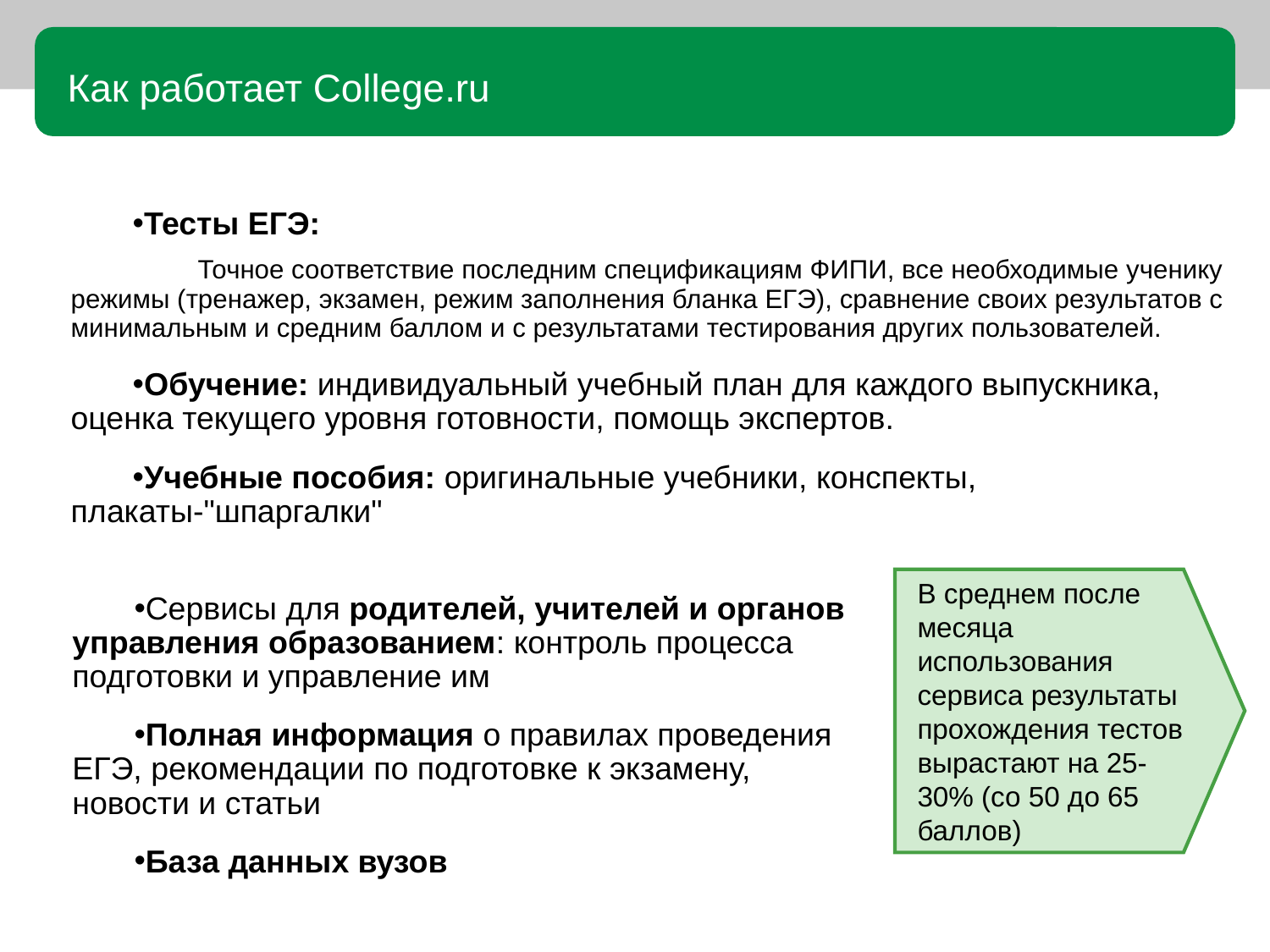

# Как работает College.ru
Тесты ЕГЭ:
	Точное соответствие последним спецификациям ФИПИ, все необходимые ученику режимы (тренажер, экзамен, режим заполнения бланка ЕГЭ), сравнение своих результатов с минимальным и средним баллом и с результатами тестирования других пользователей.
Обучение: индивидуальный учебный план для каждого выпускника, оценка текущего уровня готовности, помощь экспертов.
Учебные пособия: оригинальные учебники, конспекты, плакаты-"шпаргалки"
В среднем после месяца использования сервиса результаты прохождения тестов вырастают на 25-30% (со 50 до 65 баллов)
Сервисы для родителей, учителей и органов управления образованием: контроль процесса подготовки и управление им
Полная информация о правилах проведения ЕГЭ, рекомендации по подготовке к экзамену, новости и статьи
База данных вузов